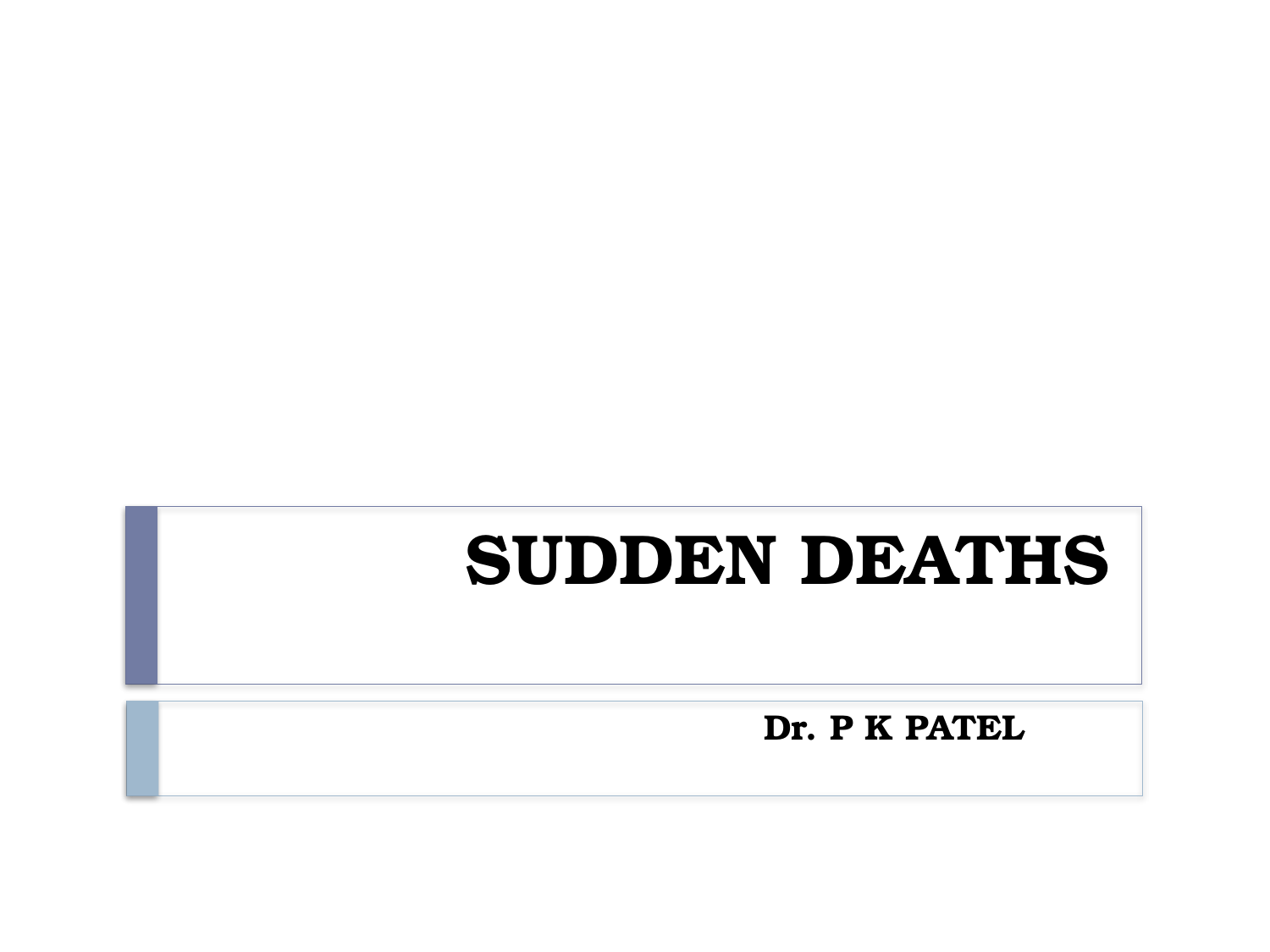

# SUDDEN DEATHS
		Dr. P K PATEL